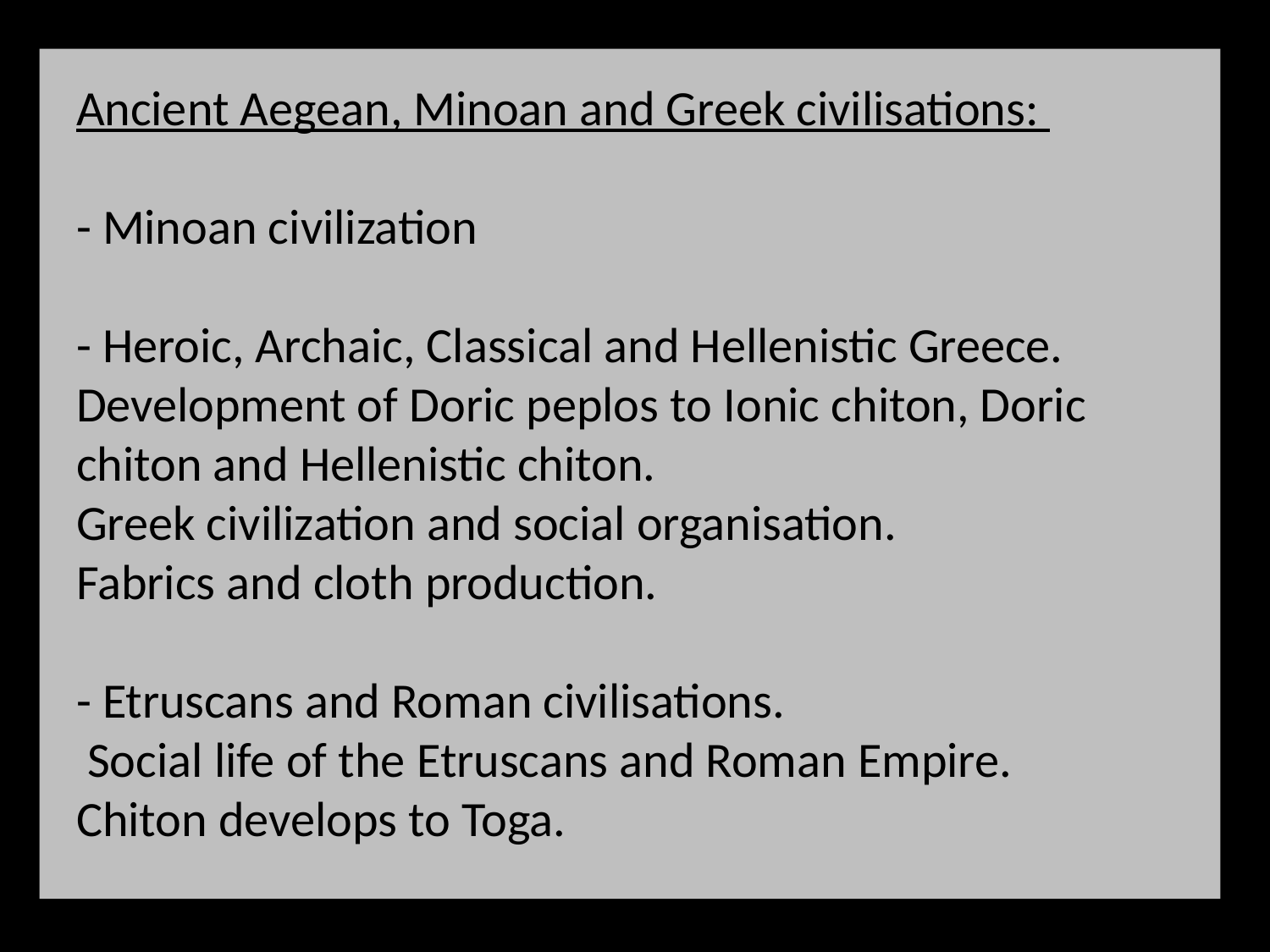

# Ancient Aegean, Minoan and Greek civilisations: - Minoan civilization - Heroic, Archaic, Classical and Hellenistic Greece. Development of Doric peplos to Ionic chiton, Doric chiton and Hellenistic chiton. Greek civilization and social organisation. Fabrics and cloth production. - Etruscans and Roman civilisations. Social life of the Etruscans and Roman Empire. Chiton develops to Toga.